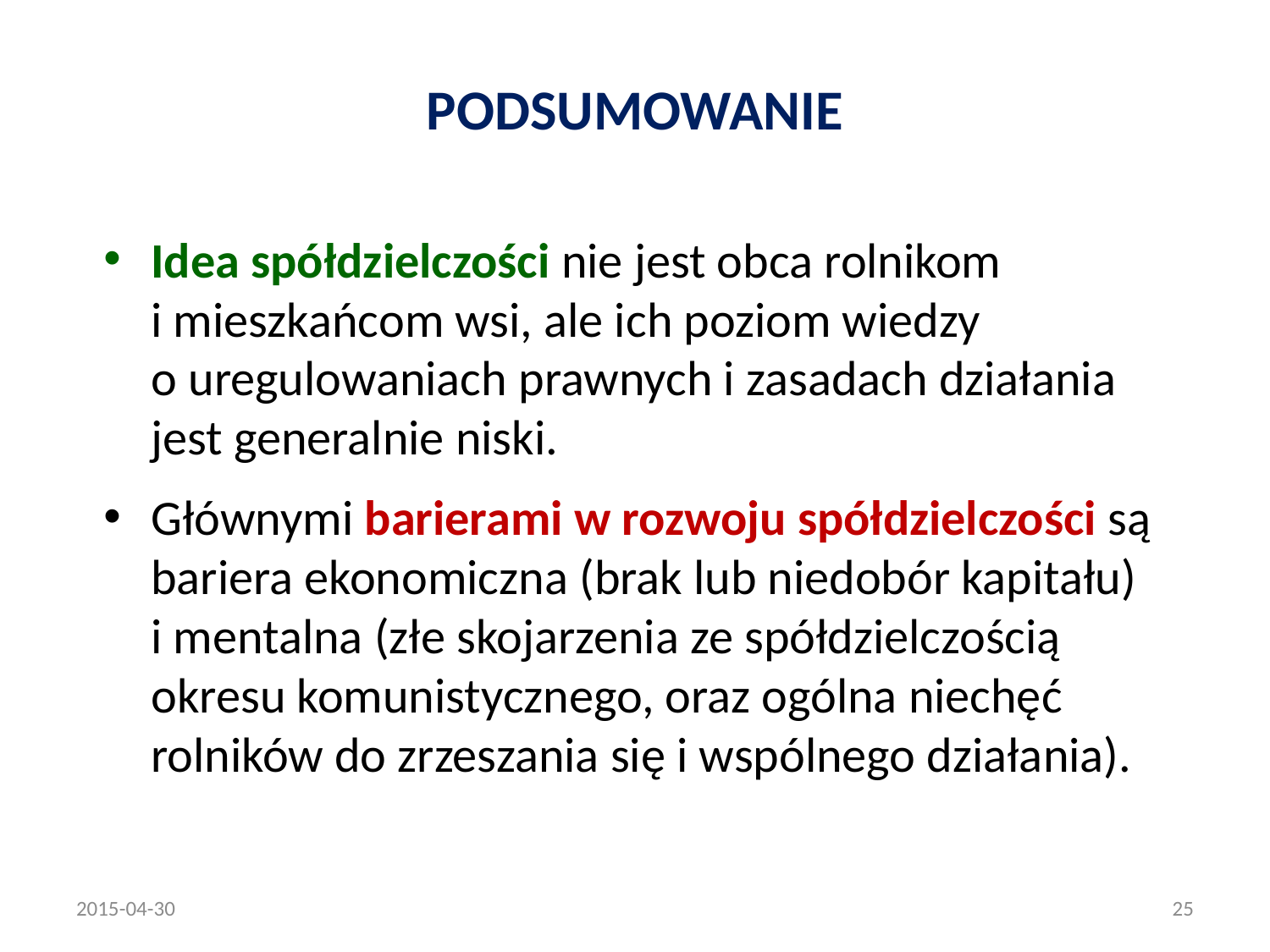

# Podsumowanie
Idea spółdzielczości nie jest obca rolnikom
i mieszkańcom wsi, ale ich poziom wiedzy
o uregulowaniach prawnych i zasadach działania
jest generalnie niski.
Głównymi barierami w rozwoju spółdzielczości są bariera ekonomiczna (brak lub niedobór kapitału)
i mentalna (złe skojarzenia ze spółdzielczością okresu komunistycznego, oraz ogólna niechęć rolników do zrzeszania się i wspólnego działania).
2015-04-30
25